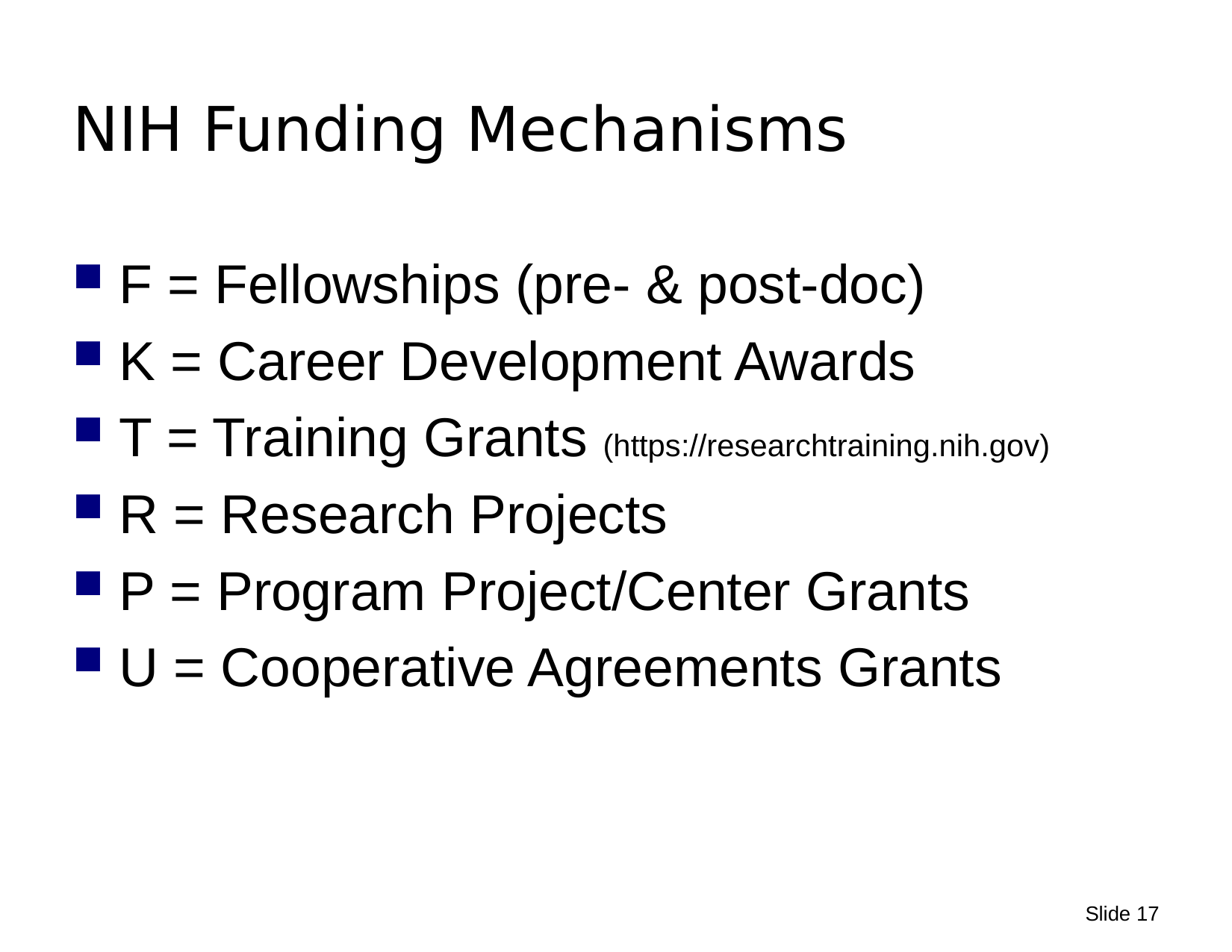

# NIH Funding Mechanisms
F = Fellowships (pre- & post-doc)
K = Career Development Awards
T = Training Grants (https://researchtraining.nih.gov)
R = Research Projects
P = Program Project/Center Grants
U = Cooperative Agreements Grants

 Slide 17